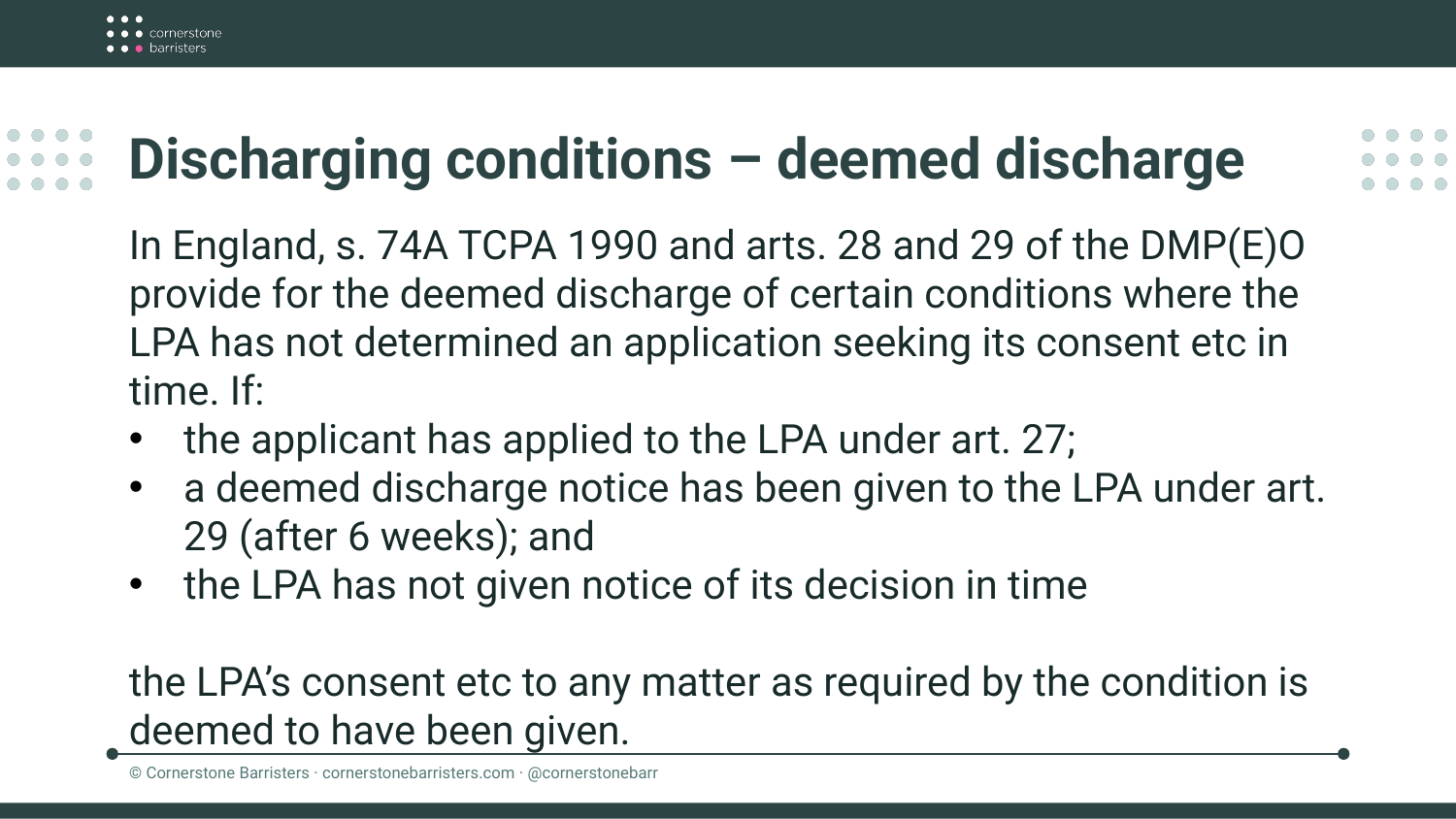

Discharging conditions – deemed discharge
In England, s. 74A TCPA 1990 and arts. 28 and 29 of the DMP(E)O provide for the deemed discharge of certain conditions where the LPA has not determined an application seeking its consent etc in time. If:
the applicant has applied to the LPA under art. 27;
a deemed discharge notice has been given to the LPA under art. 29 (after 6 weeks); and
the LPA has not given notice of its decision in time

the LPA’s consent etc to any matter as required by the condition is deemed to have been given.